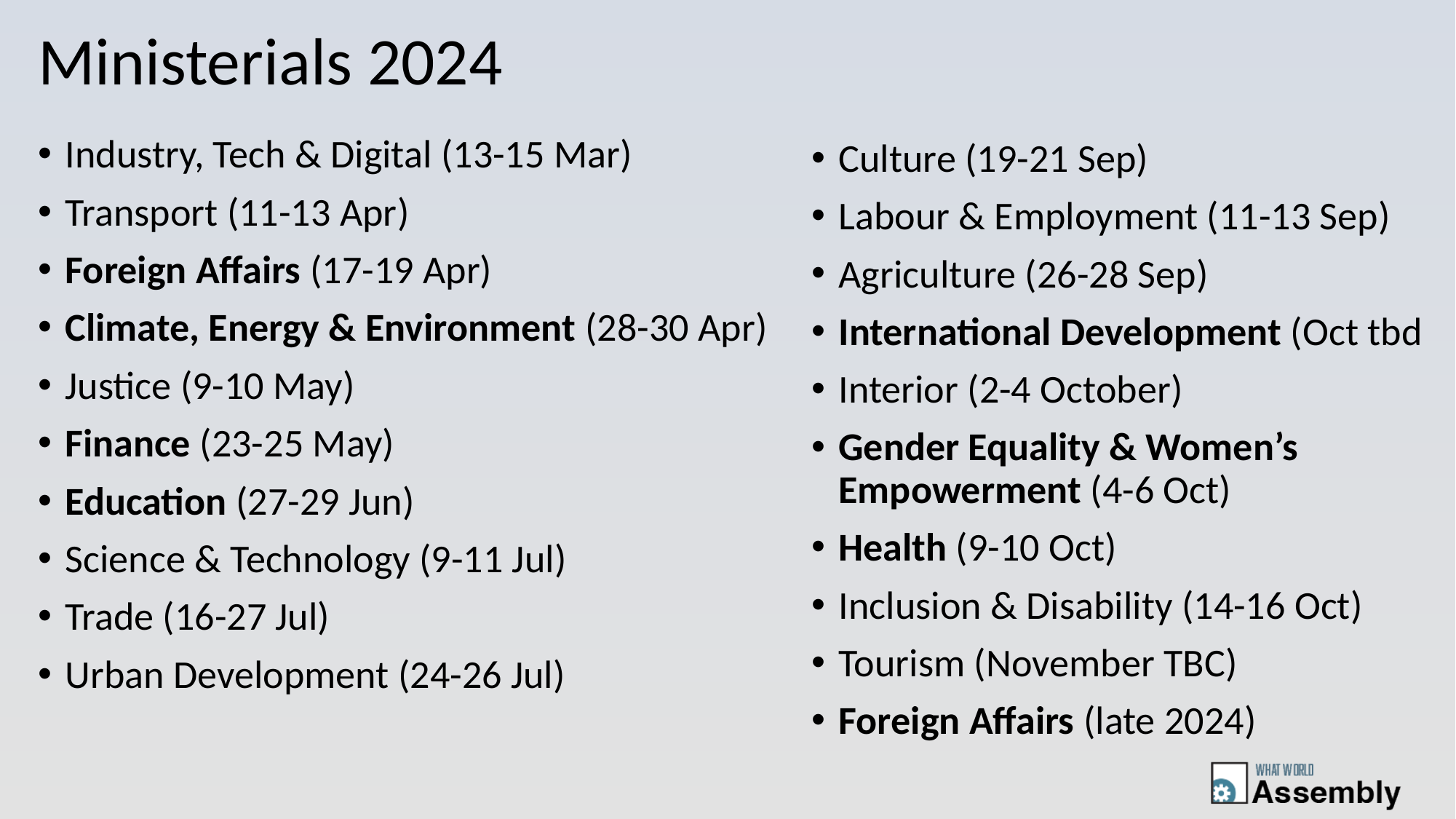

# Ministerials 2024
Industry, Tech & Digital (13-15 Mar)
Transport (11-13 Apr)
Foreign Affairs (17-19 Apr)
Climate, Energy & Environment (28-30 Apr)
Justice (9-10 May)
Finance (23-25 May)
Education (27-29 Jun)
Science & Technology (9-11 Jul)
Trade (16-27 Jul)
Urban Development (24-26 Jul)

Culture (19-21 Sep)
Labour & Employment (11-13 Sep)
Agriculture (26-28 Sep)
International Development (Oct tbd
Interior (2-4 October)
Gender Equality & Women’s Empowerment (4-6 Oct)
Health (9-10 Oct)
Inclusion & Disability (14-16 Oct)
Tourism (November TBC)
Foreign Affairs (late 2024)